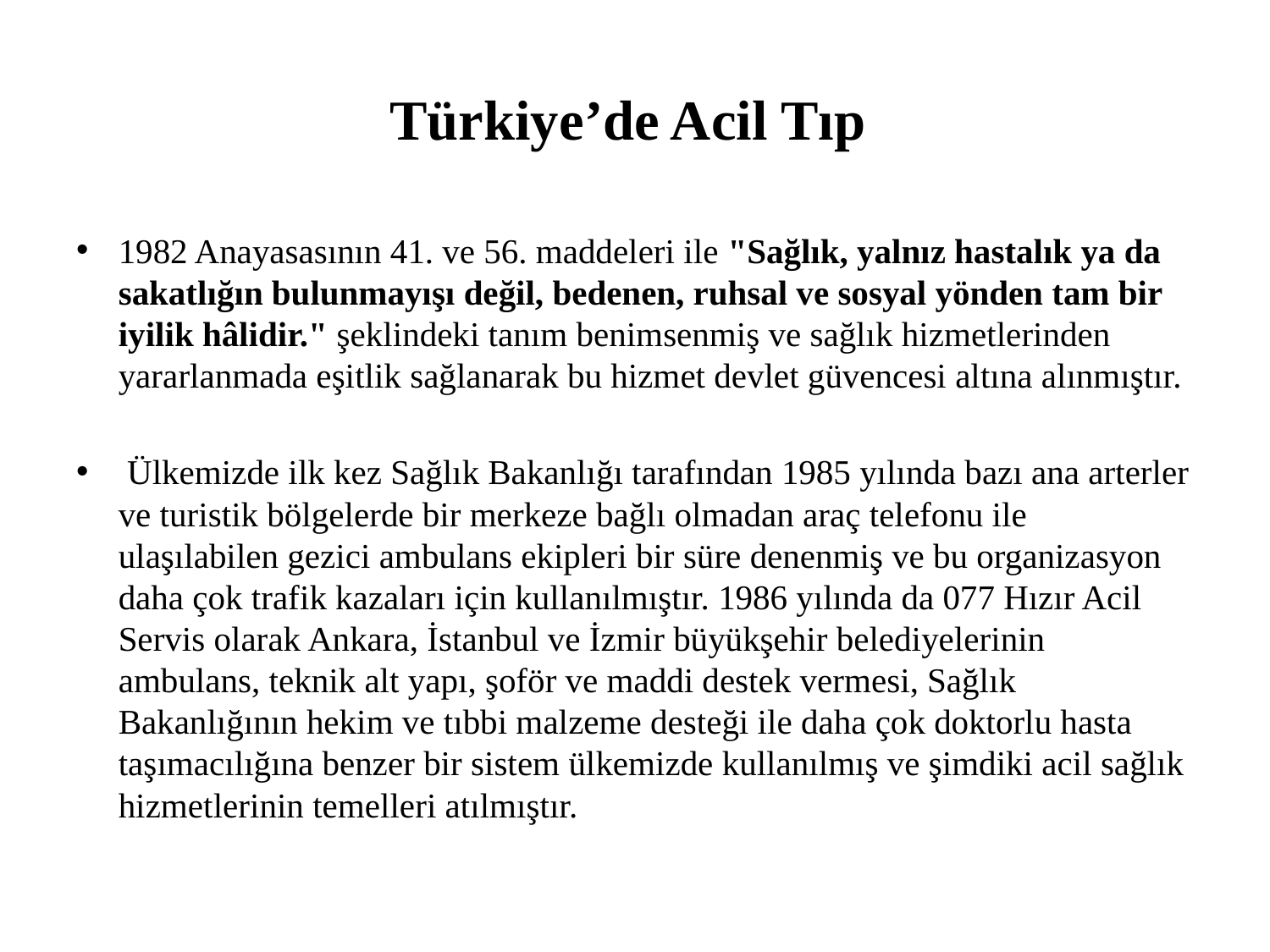

# Türkiye’de Acil Tıp
1982 Anayasasının 41. ve 56. maddeleri ile "Sağlık, yalnız hastalık ya da sakatlığın bulunmayışı değil, bedenen, ruhsal ve sosyal yönden tam bir iyilik hâlidir." şeklindeki tanım benimsenmiş ve sağlık hizmetlerinden yararlanmada eşitlik sağlanarak bu hizmet devlet güvencesi altına alınmıştır.

 Ülkemizde ilk kez Sağlık Bakanlığı tarafından 1985 yılında bazı ana arterler ve turistik bölgelerde bir merkeze bağlı olmadan araç telefonu ile ulaşılabilen gezici ambulans ekipleri bir süre denenmiş ve bu organizasyon daha çok trafik kazaları için kullanılmıştır. 1986 yılında da 077 Hızır Acil Servis olarak Ankara, İstanbul ve İzmir büyükşehir belediyelerinin ambulans, teknik alt yapı, şoför ve maddi destek vermesi, Sağlık Bakanlığının hekim ve tıbbi malzeme desteği ile daha çok doktorlu hasta taşımacılığına benzer bir sistem ülkemizde kullanılmış ve şimdiki acil sağlık hizmetlerinin temelleri atılmıştır.